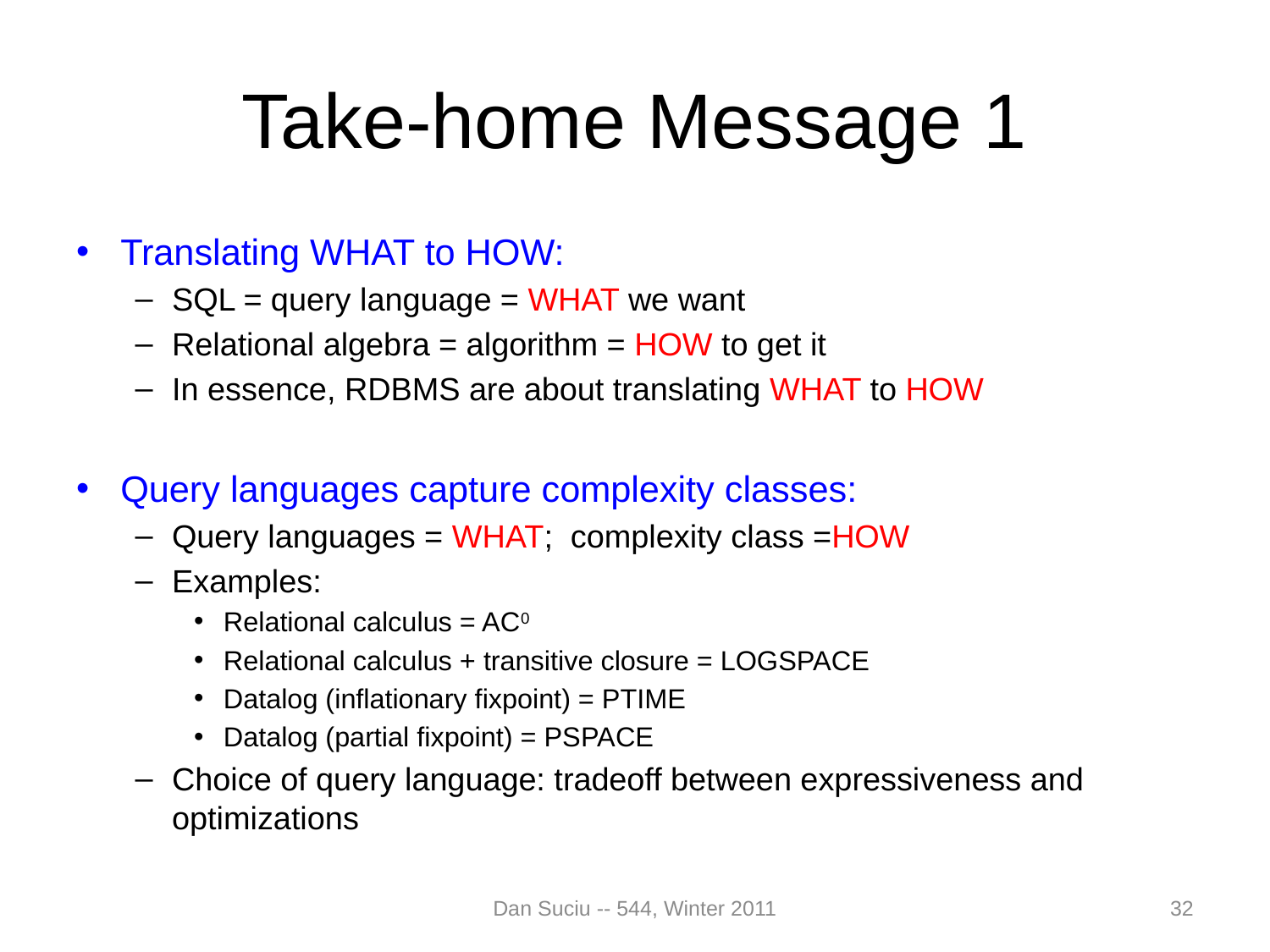

# Take-home Message 1
Translating WHAT to HOW:
SQL = query language = WHAT we want
Relational algebra = algorithm = HOW to get it
In essence, RDBMS are about translating WHAT to HOW

Query languages capture complexity classes:
Query languages = WHAT;  complexity class =HOW
Examples:
Relational calculus = AC0
Relational calculus + transitive closure = LOGSPACE
Datalog (inflationary fixpoint) = PTIME
Datalog (partial fixpoint) = PSPACE
Choice of query language: tradeoff between expressiveness and optimizations
Dan Suciu -- 544, Winter 2011
32